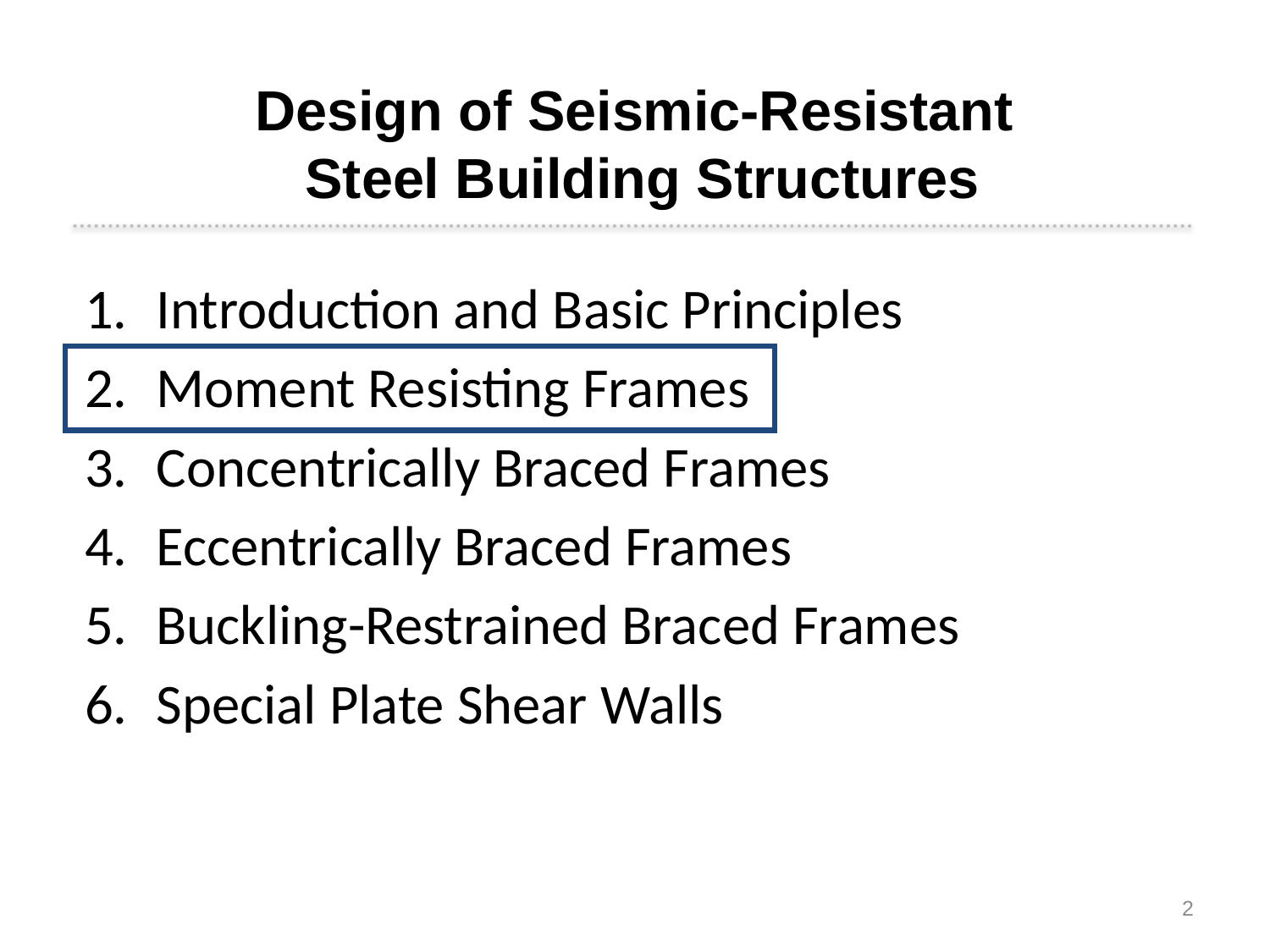

Design of Seismic-Resistant
Steel Building Structures

Introduction and Basic Principles
Moment Resisting Frames
Concentrically Braced Frames
Eccentrically Braced Frames
Buckling-Restrained Braced Frames
Special Plate Shear Walls

2